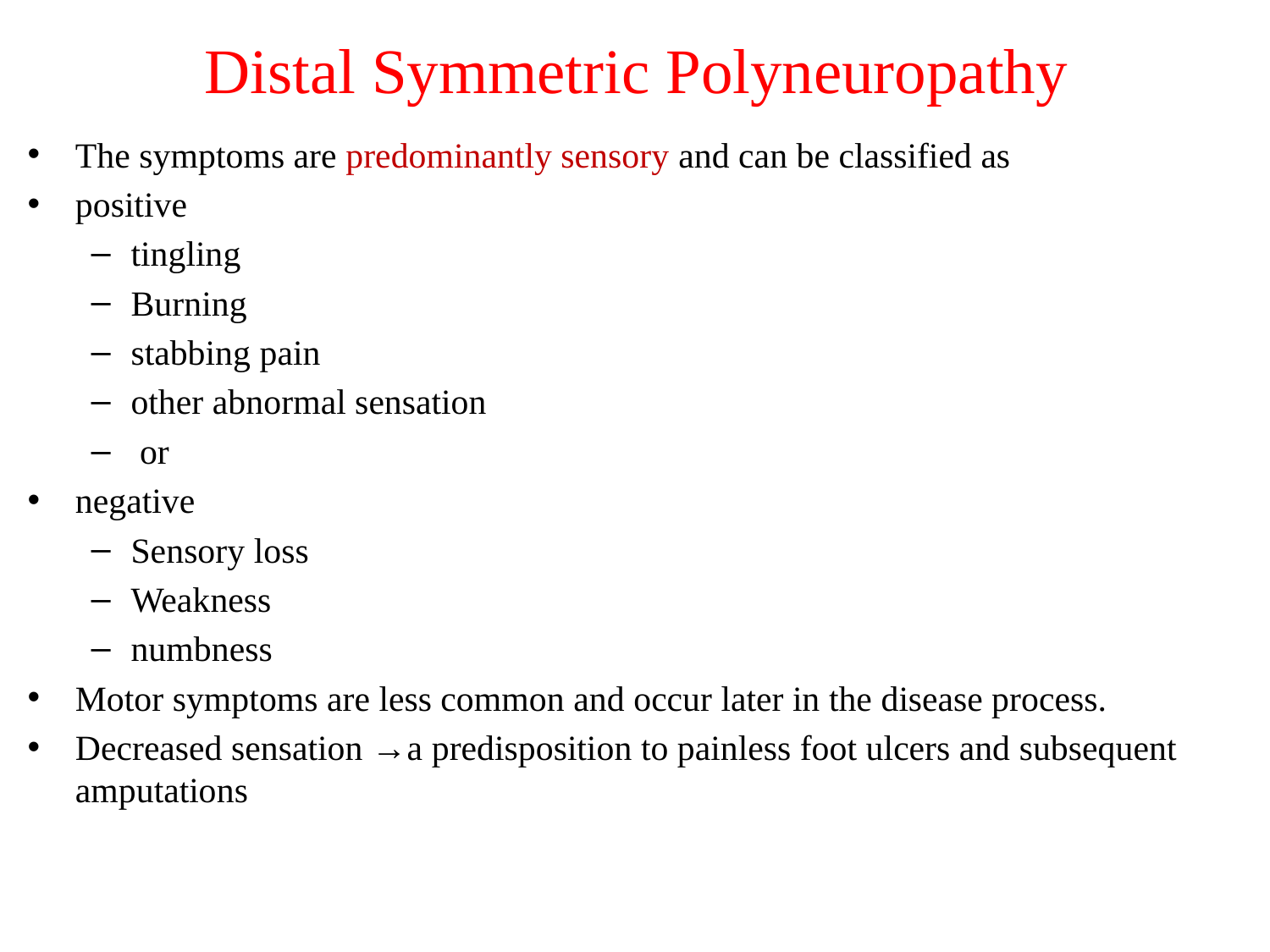

# Distal Symmetric Polyneuropathy
The symptoms are predominantly sensory and can be classified as
positive
tingling
Burning
stabbing pain
other abnormal sensation
 or
negative
Sensory loss
Weakness
numbness
Motor symptoms are less common and occur later in the disease process.
Decreased sensation →a predisposition to painless foot ulcers and subsequent amputations